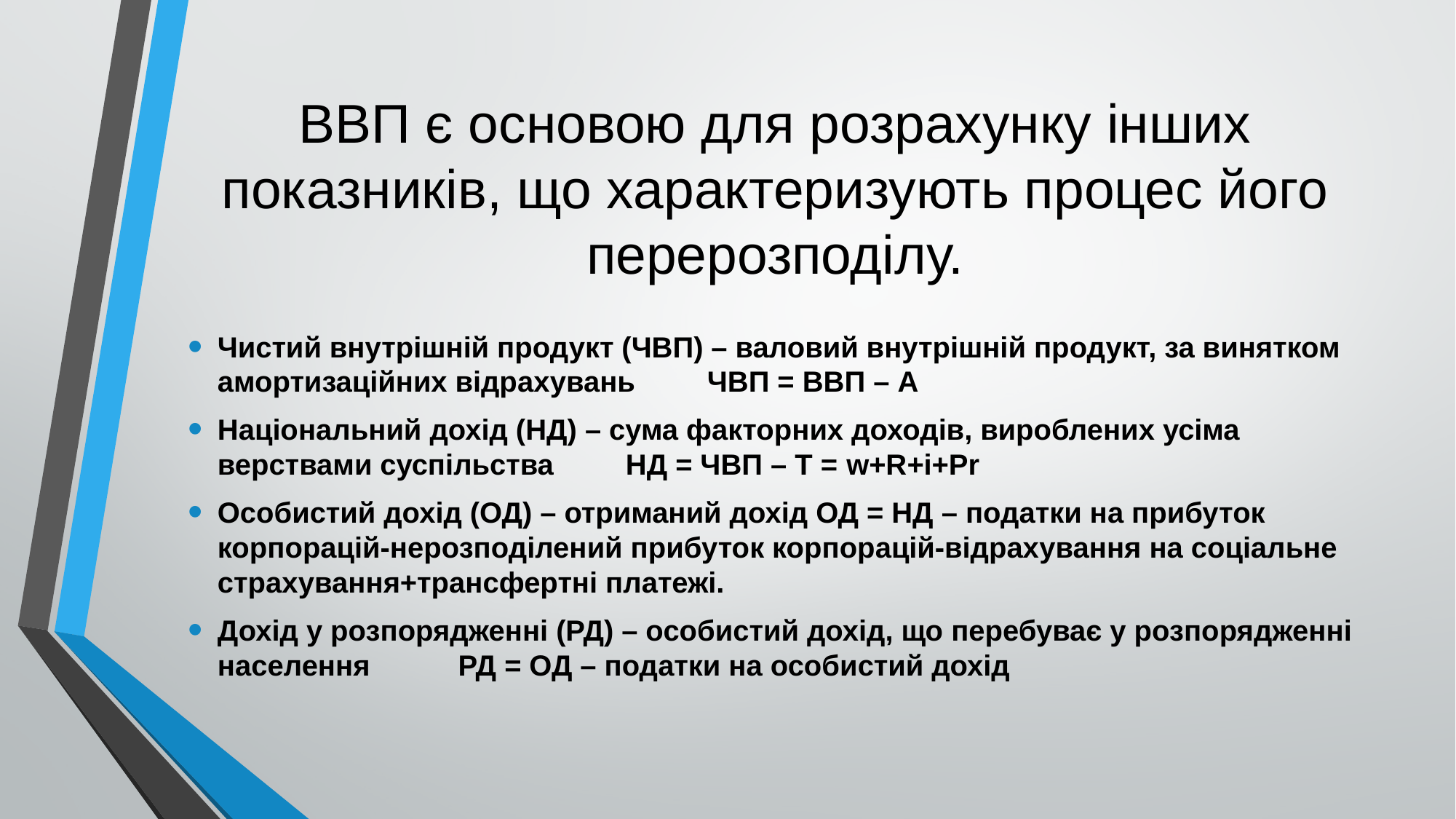

# ВВП є основою для розрахунку інших показників, що характеризують процес його перерозподілу.
Чистий внутрішній продукт (ЧВП) – валовий внутрішній продукт, за винятком амортизаційних відрахувань         ЧВП = ВВП – А
Національний дохід (НД) – сума факторних доходів, вироблених усіма верствами суспільства         НД = ЧВП – Т = w+R+i+Pr
Особистий дохід (ОД) – отриманий дохід ОД = НД – податки на прибуток корпорацій-нерозподілений прибуток корпорацій-відрахування на соціальне страхування+трансфертні платежі.
Дохід у розпорядженні (РД) – особистий дохід, що перебуває у розпорядженні населення           РД = ОД – податки на особистий дохід